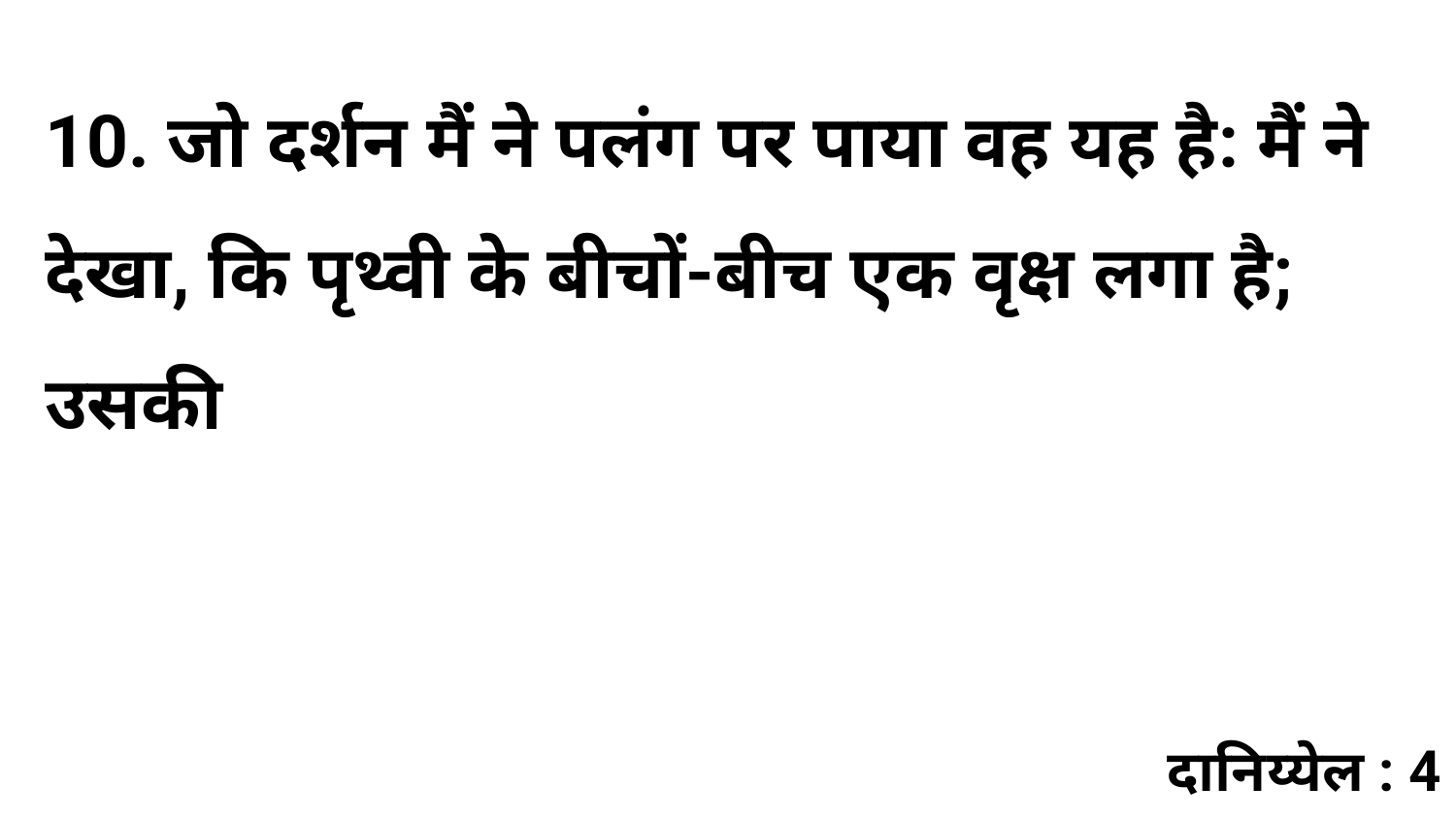

10. जो दर्शन मैं ने पलंग पर पाया वह यह है: मैं ने देखा, कि पृथ्वी के बीचों-बीच एक वृक्ष लगा है; उसकी
दानिय्येल : 4